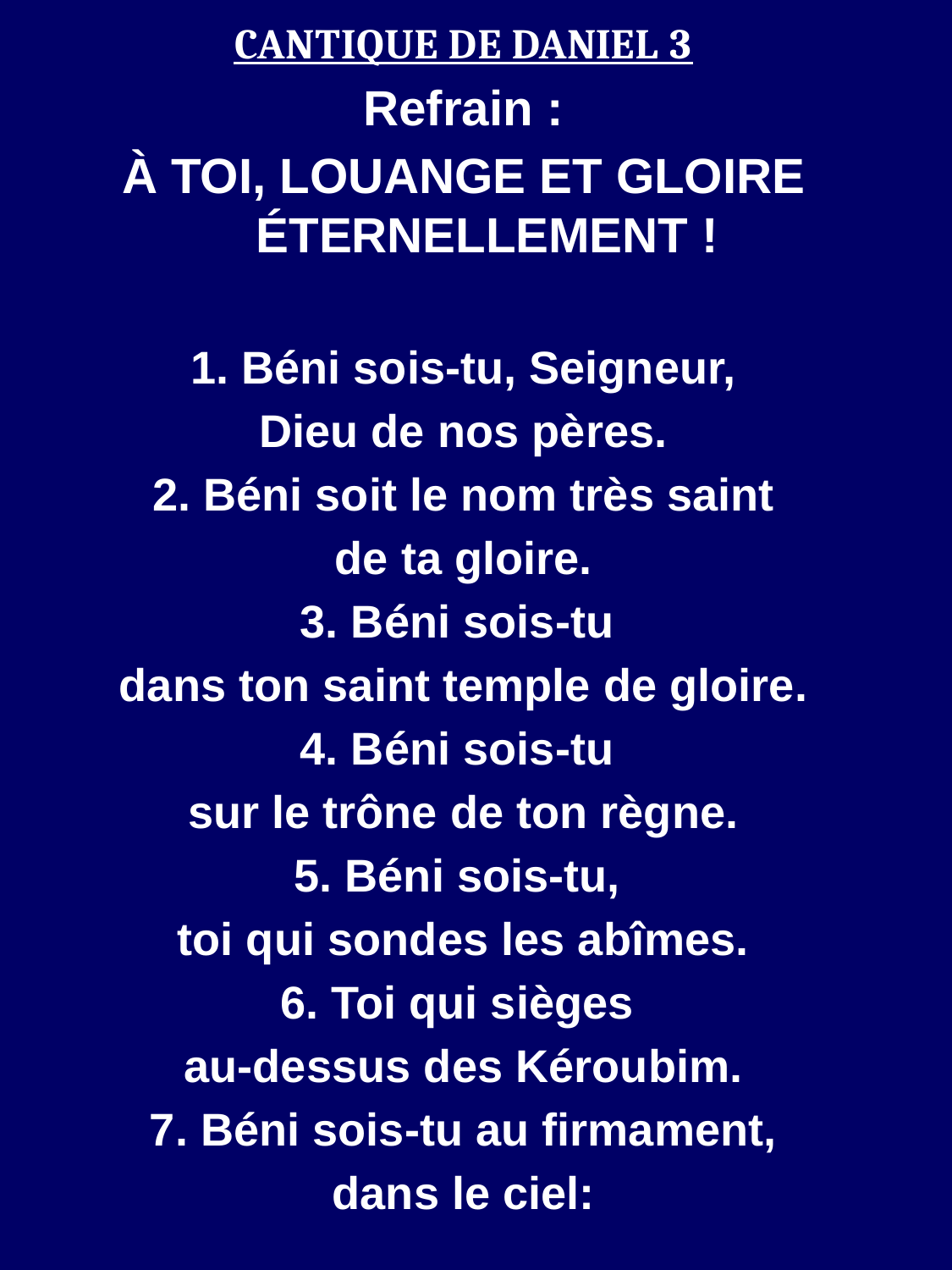

CANTIQUE DE DANIEL 3
Refrain :
À TOI, LOUANGE ET GLOIRE ÉTERNELLEMENT !

1. Béni sois-tu, Seigneur,
Dieu de nos pères.
2. Béni soit le nom très saint
de ta gloire.
3. Béni sois-tu
dans ton saint temple de gloire.
4. Béni sois-tu
sur le trône de ton règne.
5. Béni sois-tu,
toi qui sondes les abîmes.
6. Toi qui sièges
au-dessus des Kéroubim.
7. Béni sois-tu au firmament,
dans le ciel: